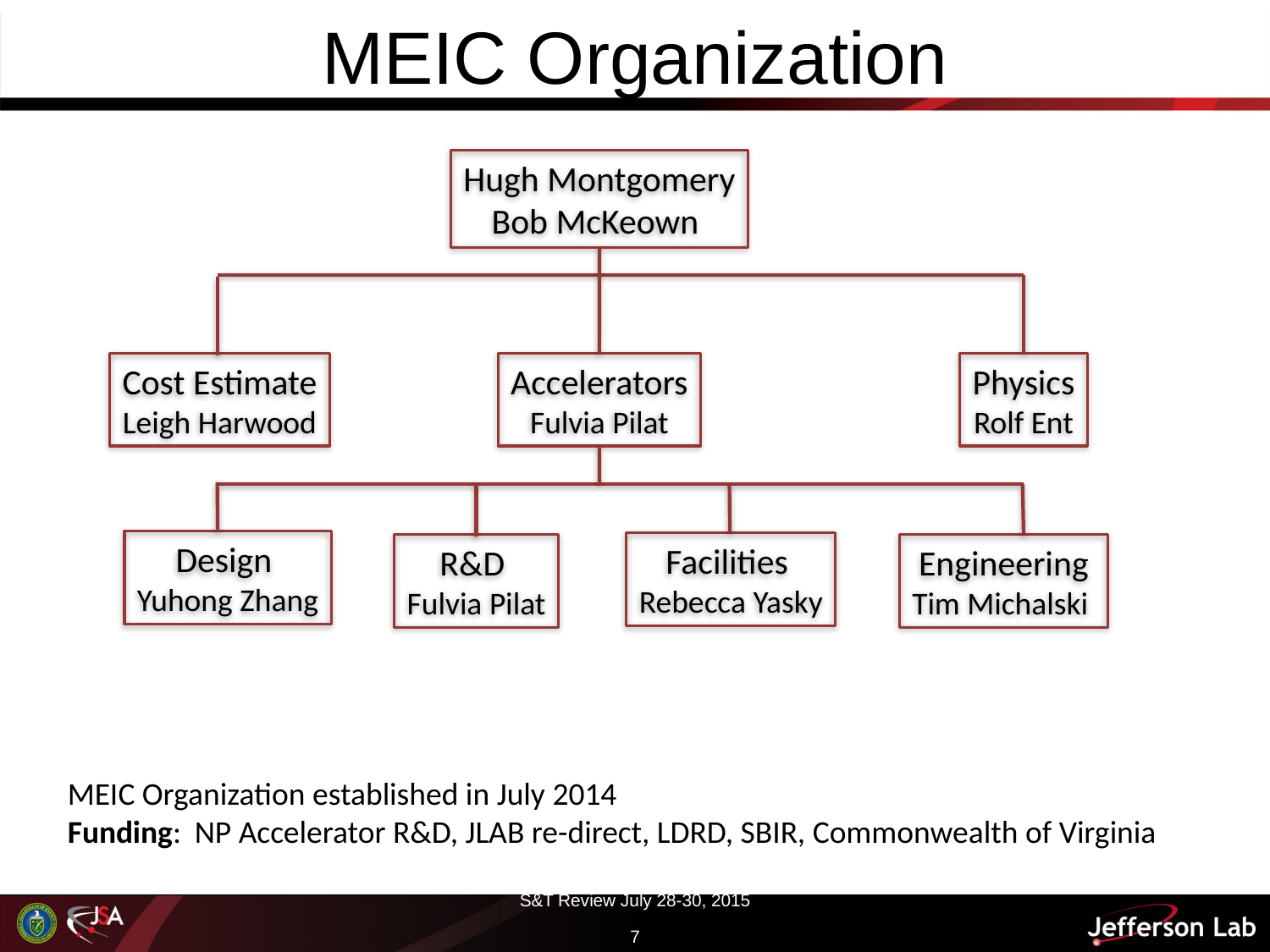

# MEIC Organization
Hugh Montgomery
Bob McKeown
Cost Estimate
Leigh Harwood
Accelerators
Fulvia Pilat
Physics
Rolf Ent
Design
Yuhong Zhang
Facilities
Rebecca Yasky
R&D
Fulvia Pilat
Engineering
Tim Michalski
MEIC Organization established in July 2014
Funding:	NP Accelerator R&D, JLAB re-direct, LDRD, SBIR, Commonwealth of Virginia
7
S&T Review July 28-30, 2015